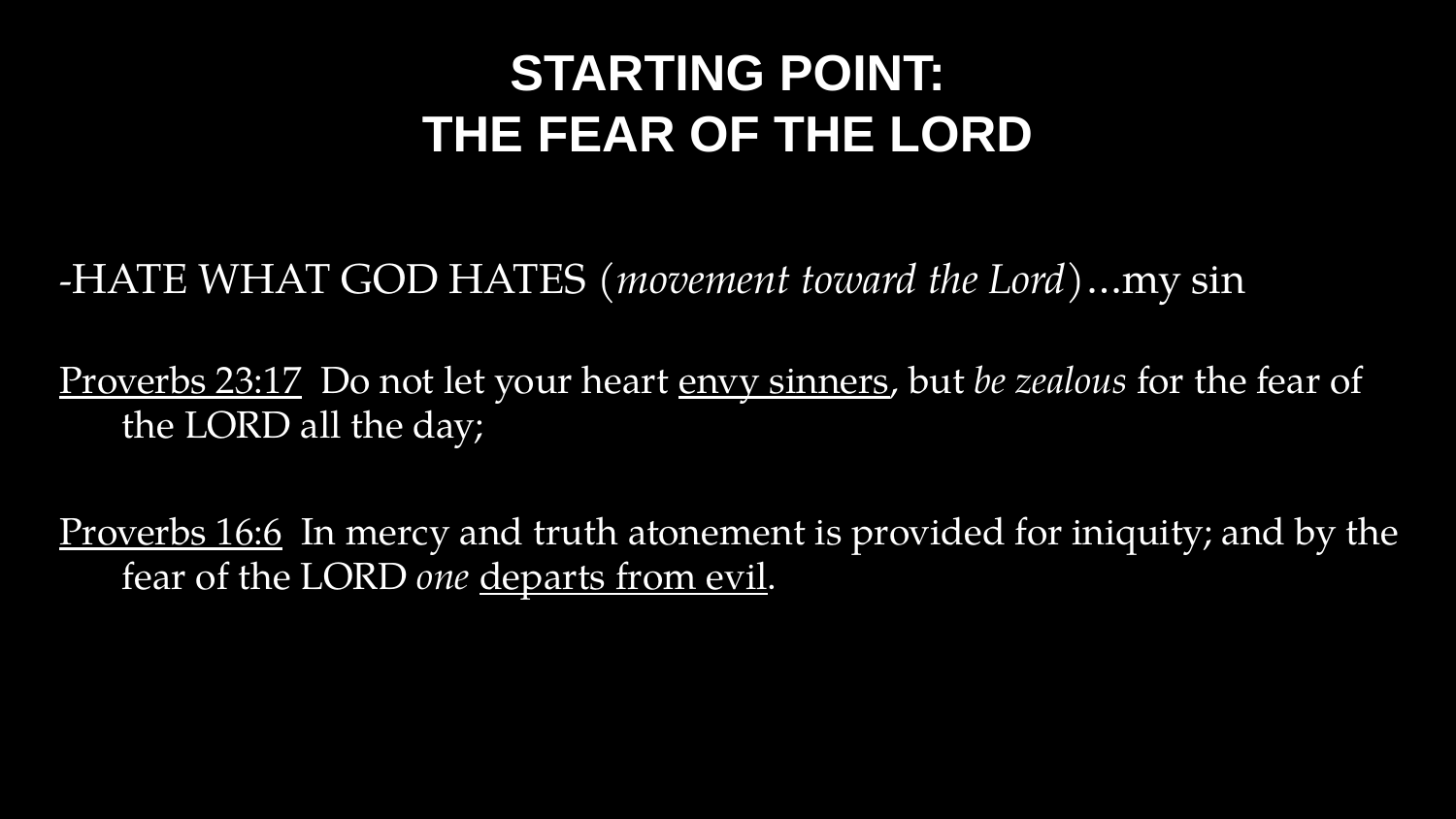

# STARTING POINT: THE FEAR OF THE LORD

-HATE WHAT GOD HATES (movement toward the Lord)…my sin

Proverbs 23:17  Do not let your heart envy sinners, but be zealous for the fear of the LORD all the day;

Proverbs 16:6  In mercy and truth atonement is provided for iniquity; and by the fear of the LORD one departs from evil.